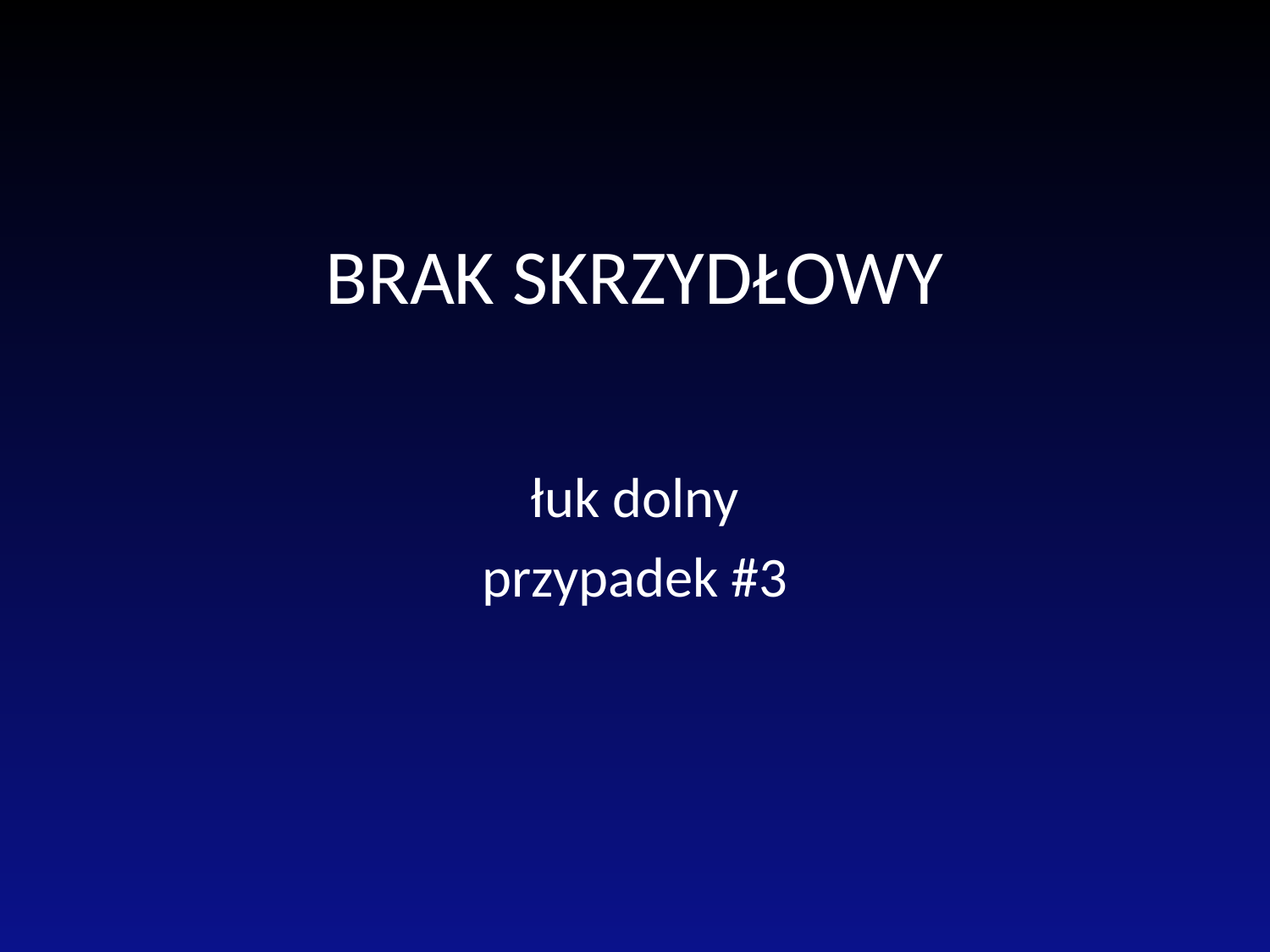

# BRAK SKRZYDŁOWY
łuk dolny
przypadek #3